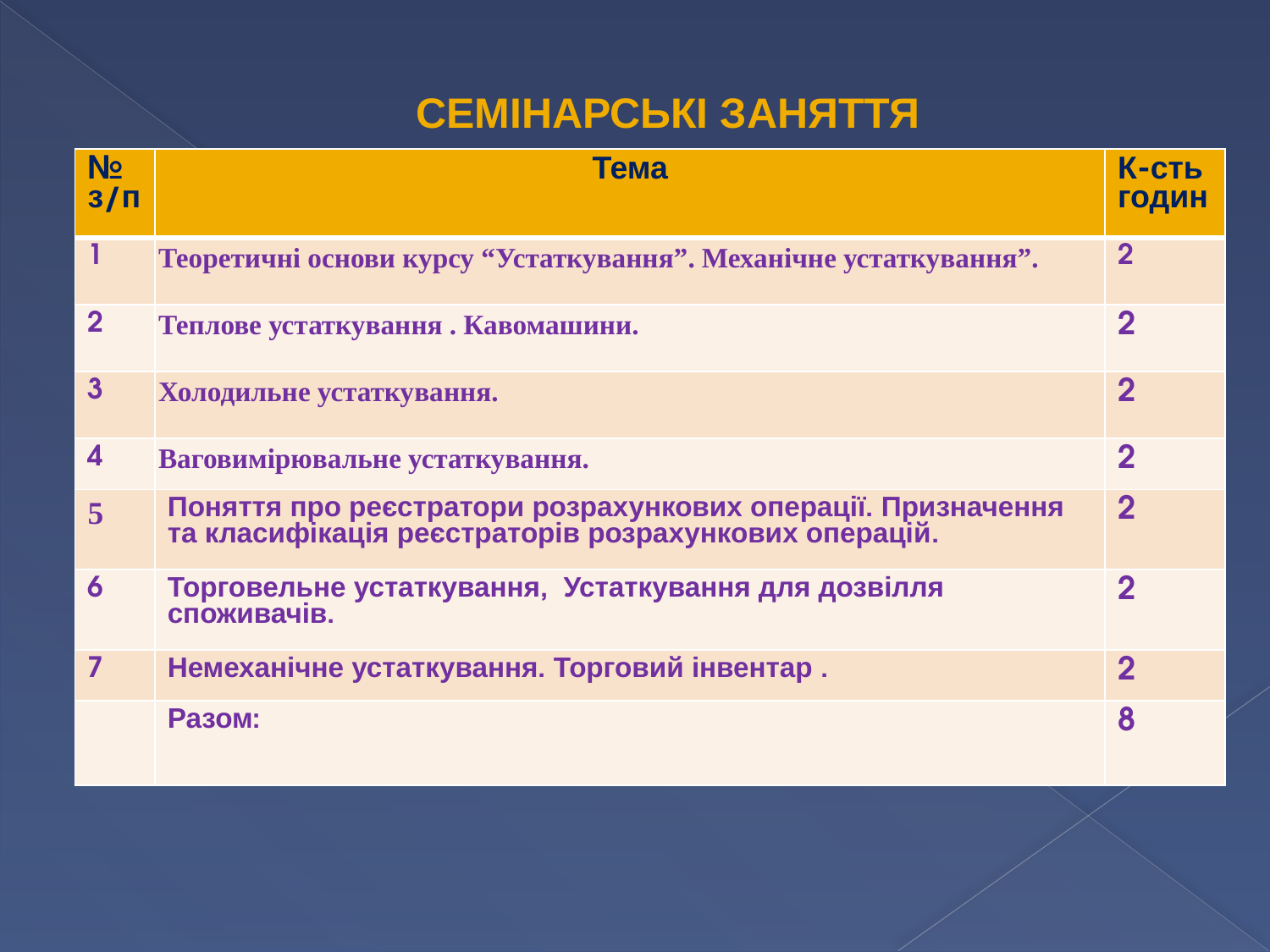

Семінарські заняття
| № з/п | Тема | К-сть годин |
| --- | --- | --- |
| 1 | Теоретичні основи курсу “Устаткування”. Механічне устаткування”. | 2 |
| 2 | Теплове устаткування . Кавомашини. | 2 |
| 3 | Холодильне устаткування. | 2 |
| 4 | Ваговимірювальне устаткування. | 2 |
| 5 | Поняття про реєстратори розрахункових операції. Призначення та класифікація реєстраторів розрахункових операцій. | 2 |
| 6 | Торговельне устаткування, Устаткування для дозвілля споживачів. | 2 |
| 7 | Немеханічне устаткування. Торговий інвентар . | 2 |
|  | Разом: | 8 |
|  |
| --- |